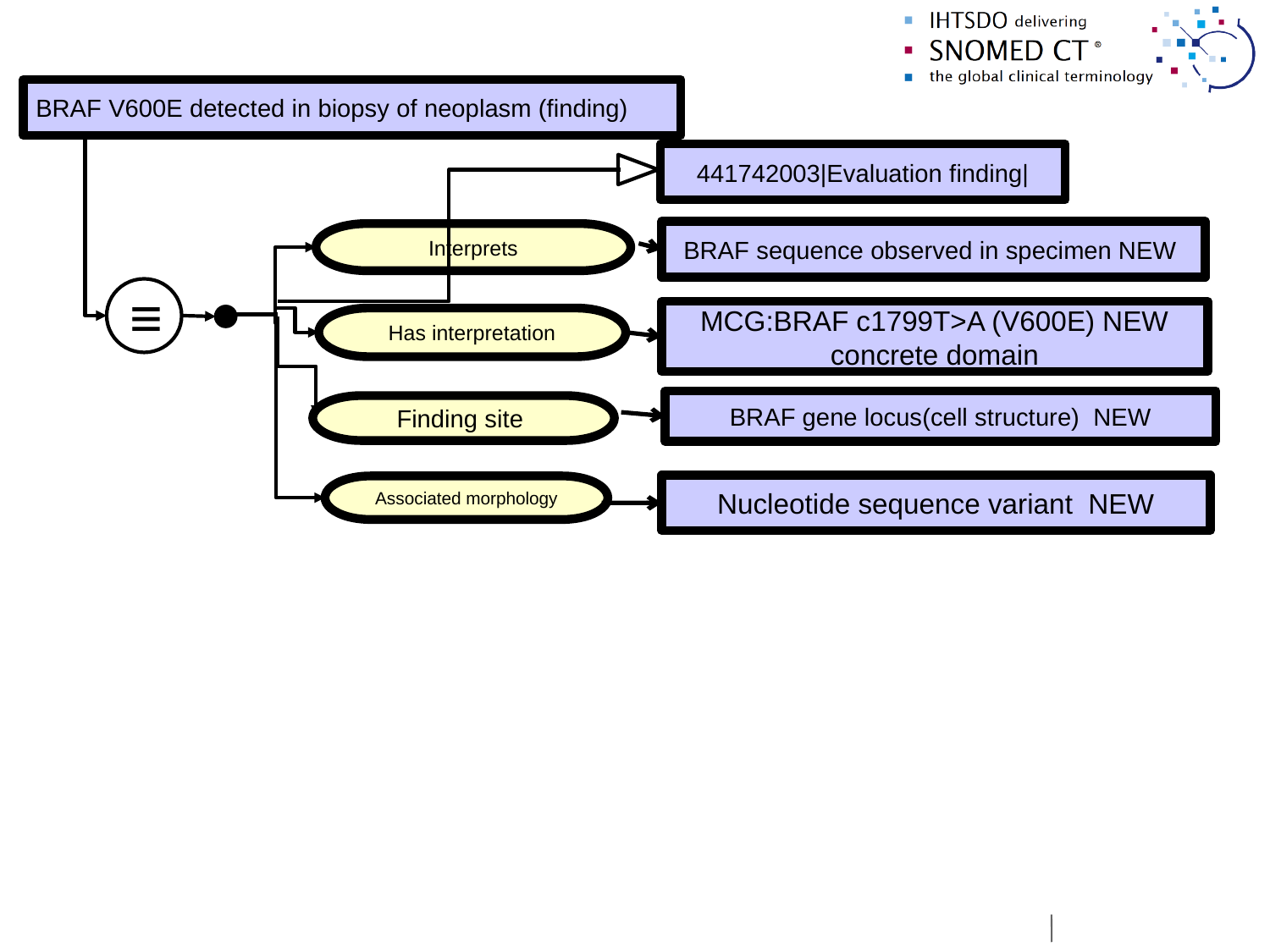

#
BRAF V600E detected in biopsy of neoplasm (finding)
441742003|Evaluation finding|

BRAF sequence observed in specimen NEW

Interprets
≡
MCG:BRAF c1799T>A (V600E) NEW concrete domain

Has interpretation
BRAF gene locus(cell structure)  NEW
Finding site
Nucleotide sequence variant  NEW
Associated morphology